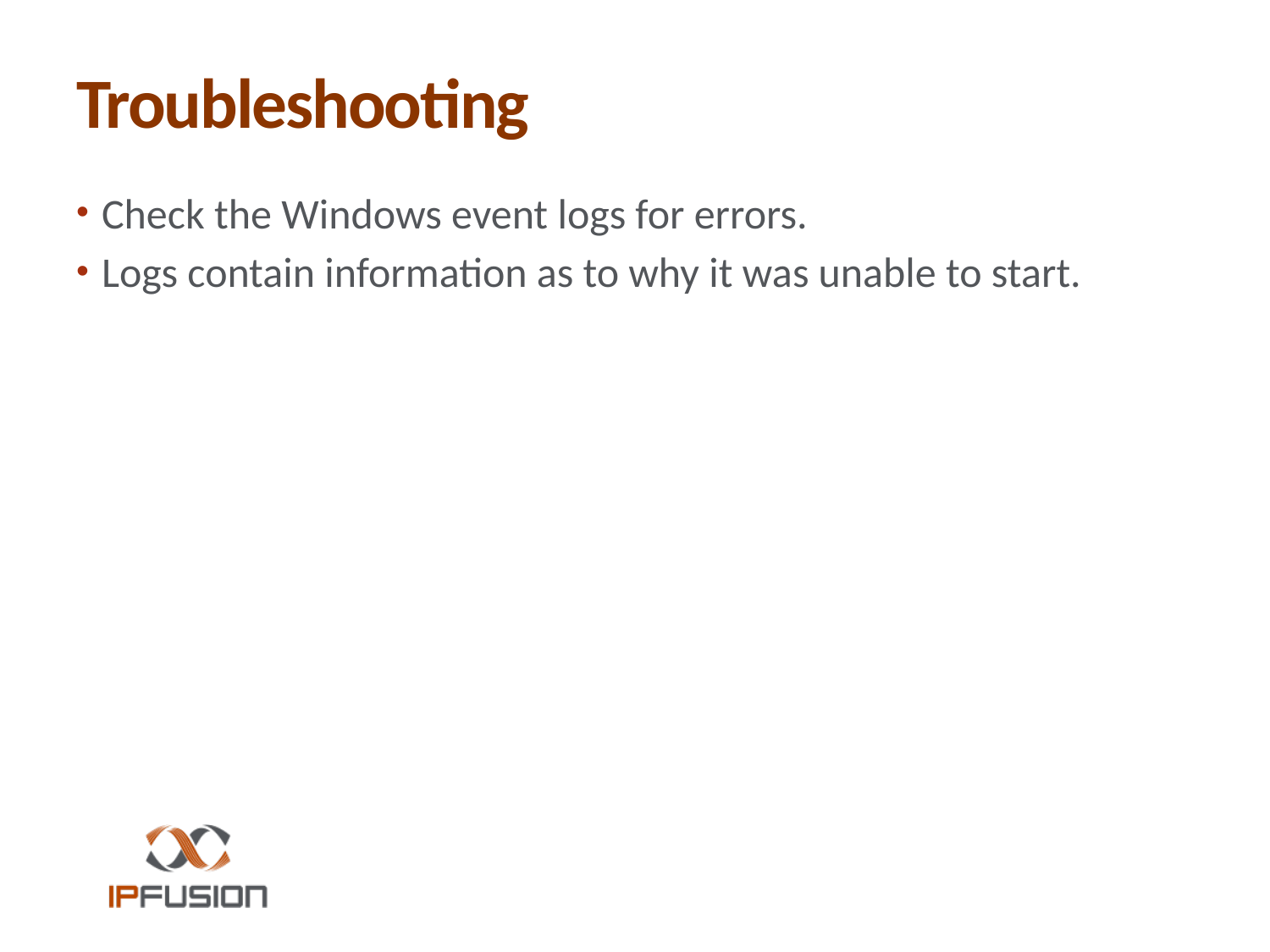

# Troubleshooting
Check the Windows event logs for errors.
Logs contain information as to why it was unable to start.